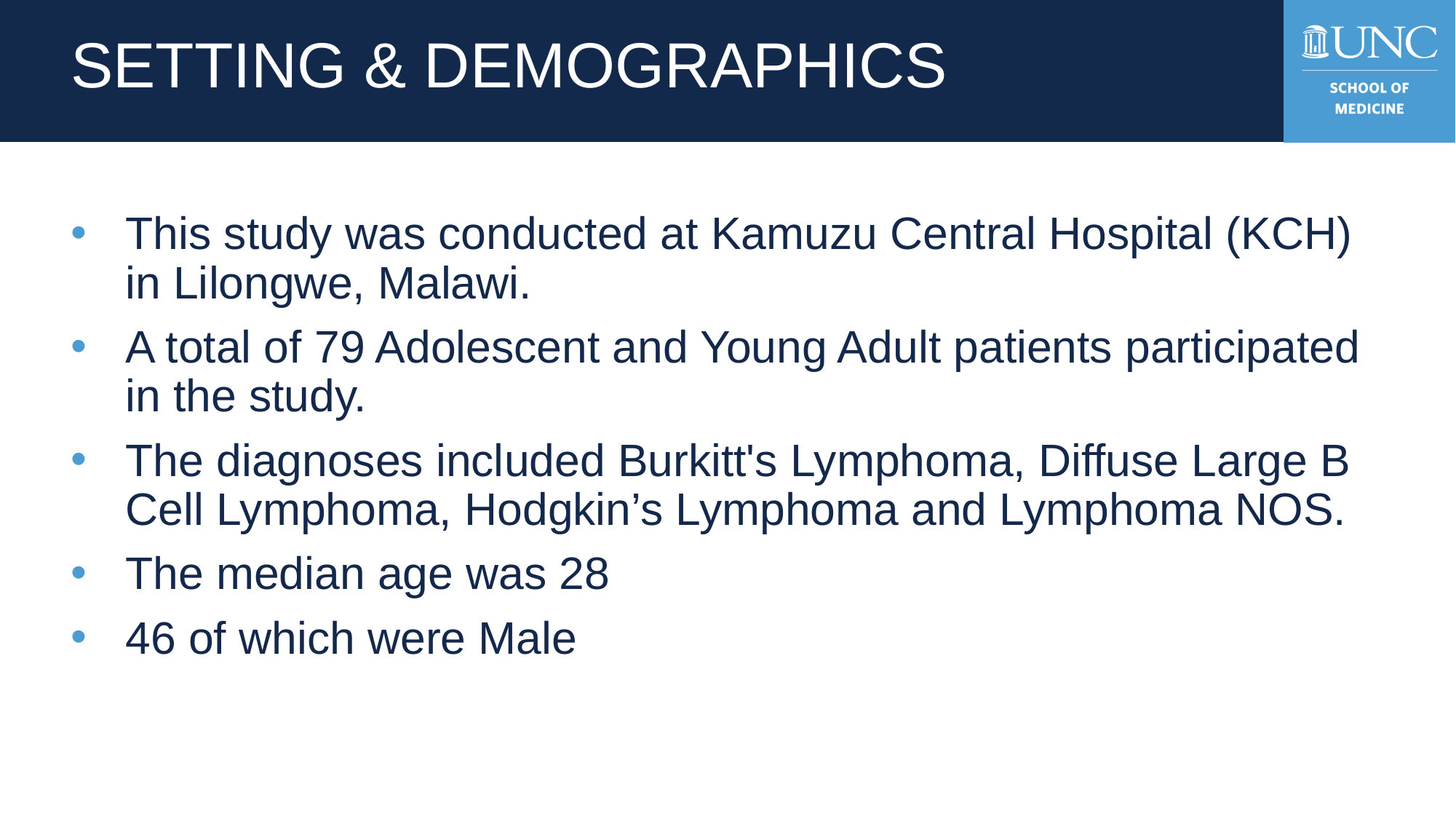

# SETTING & DEMOGRAPHICS
This study was conducted at Kamuzu Central Hospital (KCH) in Lilongwe, Malawi.
A total of 79 Adolescent and Young Adult patients participated in the study.
The diagnoses included Burkitt's Lymphoma, Diffuse Large B Cell Lymphoma, Hodgkin’s Lymphoma and Lymphoma NOS.
The median age was 28
46 of which were Male